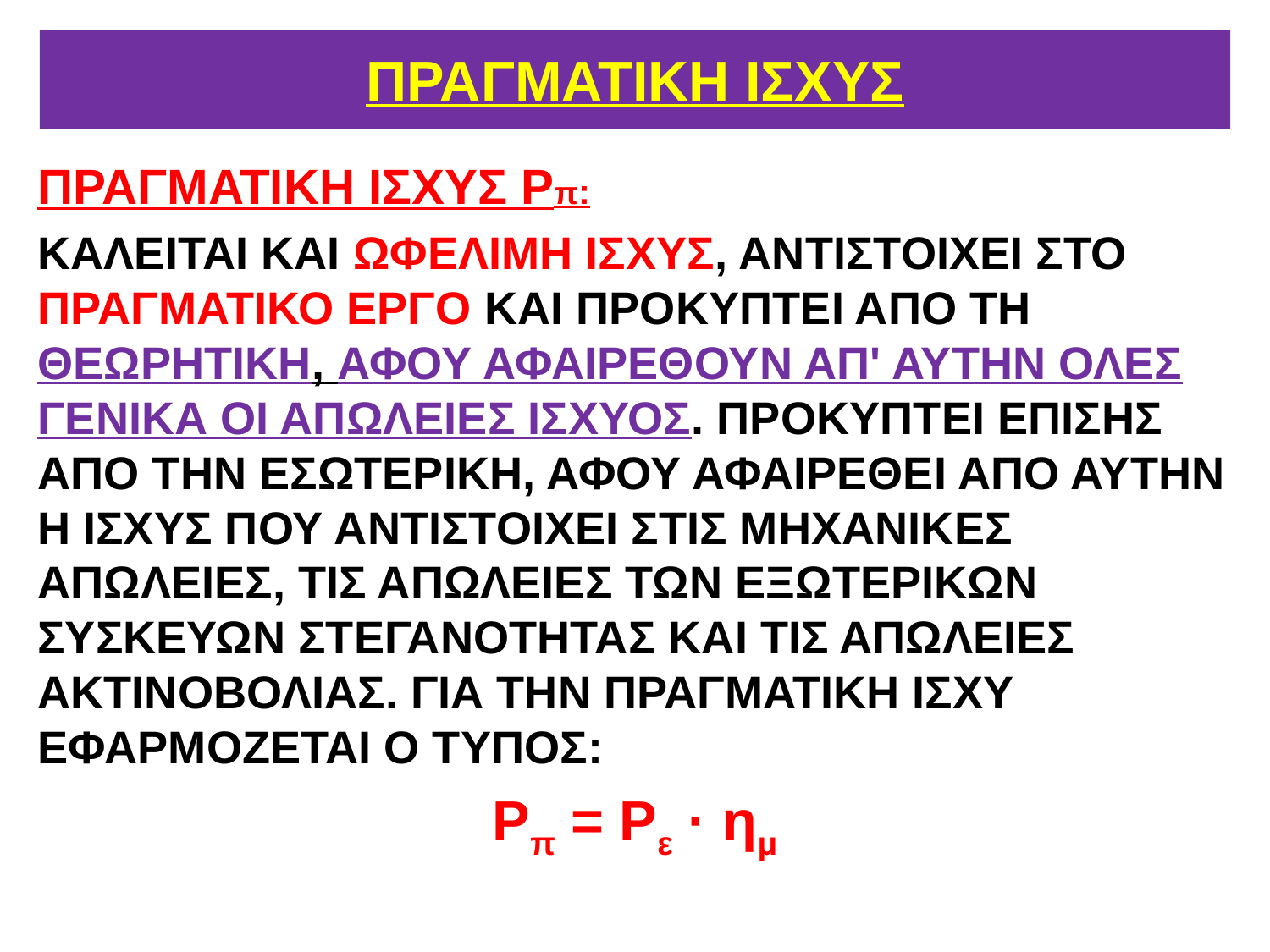

# ΠΡΑΓΜΑΤΙΚΗ ΙΣΧΥΣ
ΠΡΑΓΜΑΤΙΚΗ ΙΣΧΥΣ Ρπ:
ΚΑΛΕΙΤΑΙ ΚΑΙ ΩΦΕΛΙΜΗ ΙΣΧΥΣ, ΑΝΤΙΣΤΟΙΧΕΙ ΣΤΟ ΠΡΑΓΜΑΤΙΚΟ ΕΡΓΟ ΚΑΙ ΠΡΟΚΥΠΤΕΙ ΑΠΟ ΤΗ ΘΕΩΡΗΤΙΚΗ, ΑΦΟΥ ΑΦΑΙΡΕΘΟΥΝ ΑΠ' ΑΥΤΗΝ ΟΛΕΣ ΓΕΝΙΚΑ ΟΙ ΑΠΩΛΕΙΕΣ ΙΣΧΥΟΣ. ΠΡΟΚΥΠΤΕΙ ΕΠΙΣΗΣ ΑΠΟ ΤΗΝ ΕΣΩΤΕΡΙΚΗ, ΑΦΟΥ ΑΦΑΙΡΕΘΕΙ ΑΠΟ ΑΥΤΗΝ Η ΙΣΧΥΣ ΠΟΥ ΑΝΤΙΣΤΟΙΧΕΙ ΣΤΙΣ ΜΗΧΑΝΙΚΕΣ ΑΠΩΛΕΙΕΣ, ΤΙΣ ΑΠΩΛΕΙΕΣ ΤΩΝ ΕΞΩΤΕΡΙΚΩΝ ΣΥΣΚΕΥΩΝ ΣΤΕΓΑΝΟΤΗΤΑΣ ΚΑΙ ΤΙΣ ΑΠΩΛΕΙΕΣ ΑΚΤΙΝΟΒΟΛΙΑΣ. ΓΙΑ ΤΗΝ ΠΡΑΓΜΑΤΙΚΗ ΙΣΧΥ ΕΦΑΡΜΟΖΕΤΑΙ Ο ΤΥΠΟΣ:
Ρπ = Ρε · ημ